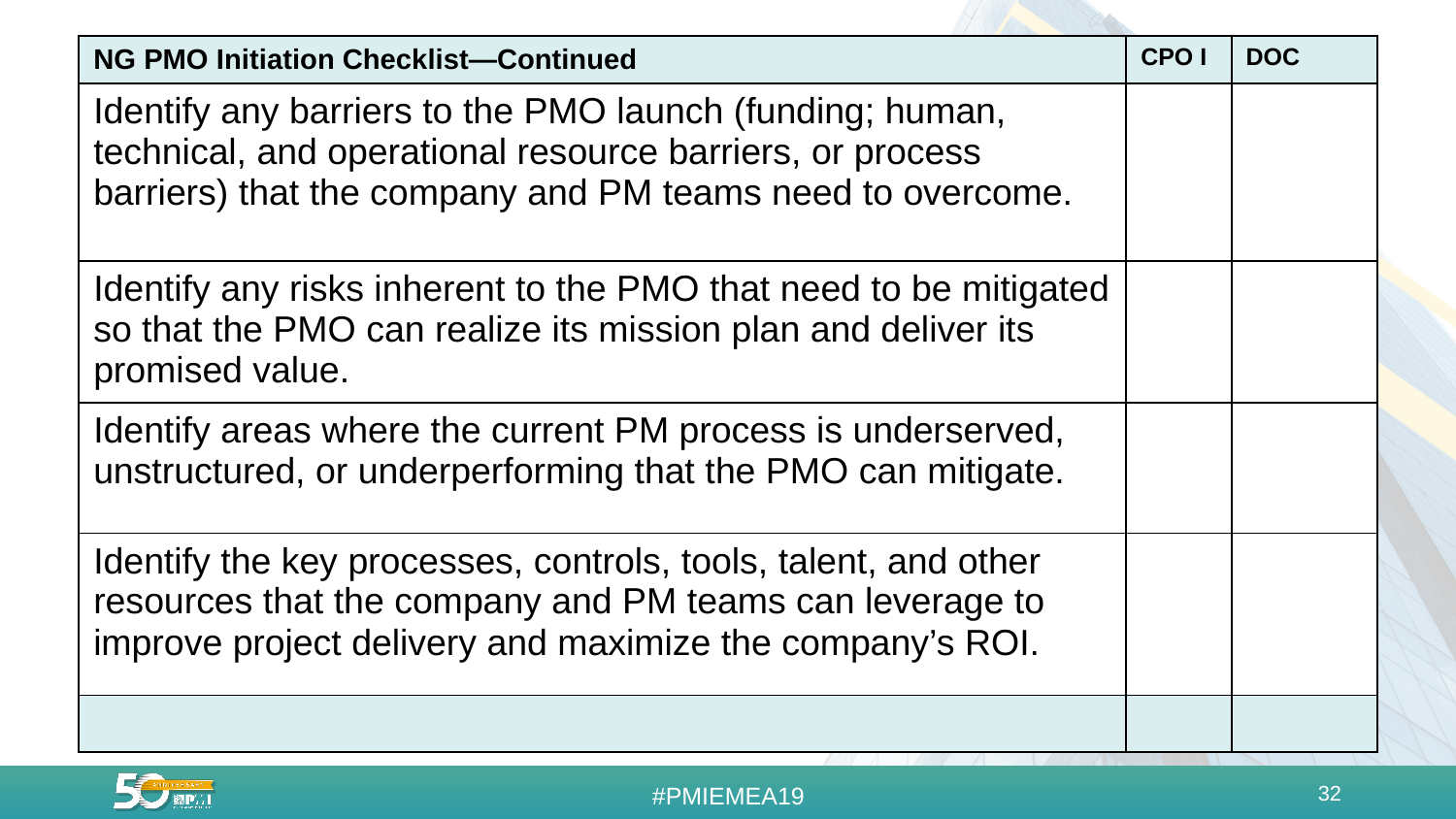

| NG PMO Initiation Checklist—Continued | CPO I | DOC |
| --- | --- | --- |
| Identify any barriers to the PMO launch (funding; human, technical, and operational resource barriers, or process barriers) that the company and PM teams need to overcome. |  |  |
| Identify any risks inherent to the PMO that need to be mitigated so that the PMO can realize its mission plan and deliver its promised value. |  |  |
| Identify areas where the current PM process is underserved, unstructured, or underperforming that the PMO can mitigate. |  |  |
| Identify the key processes, controls, tools, talent, and other resources that the company and PM teams can leverage to improve project delivery and maximize the company’s ROI. |  |  |
|  |  |  |
32